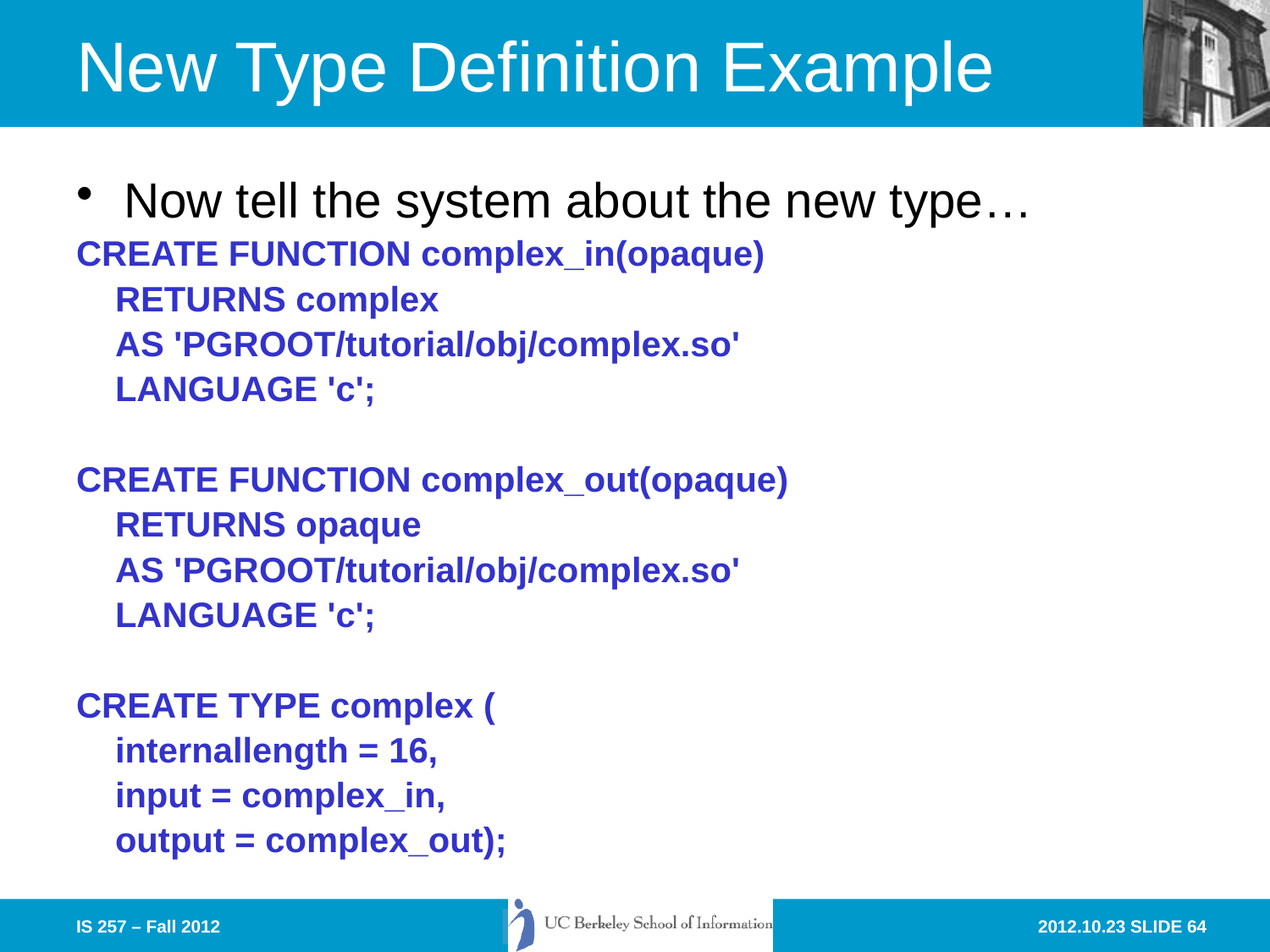

# New Type Definition Example
Now tell the system about the new type…
CREATE FUNCTION complex_in(opaque)
    RETURNS complex
    AS 'PGROOT/tutorial/obj/complex.so'
    LANGUAGE 'c';

CREATE FUNCTION complex_out(opaque)
    RETURNS opaque
    AS 'PGROOT/tutorial/obj/complex.so'
    LANGUAGE 'c';

CREATE TYPE complex (
    internallength = 16,
    input = complex_in,
    output = complex_out);
IS 257 – Fall 2012